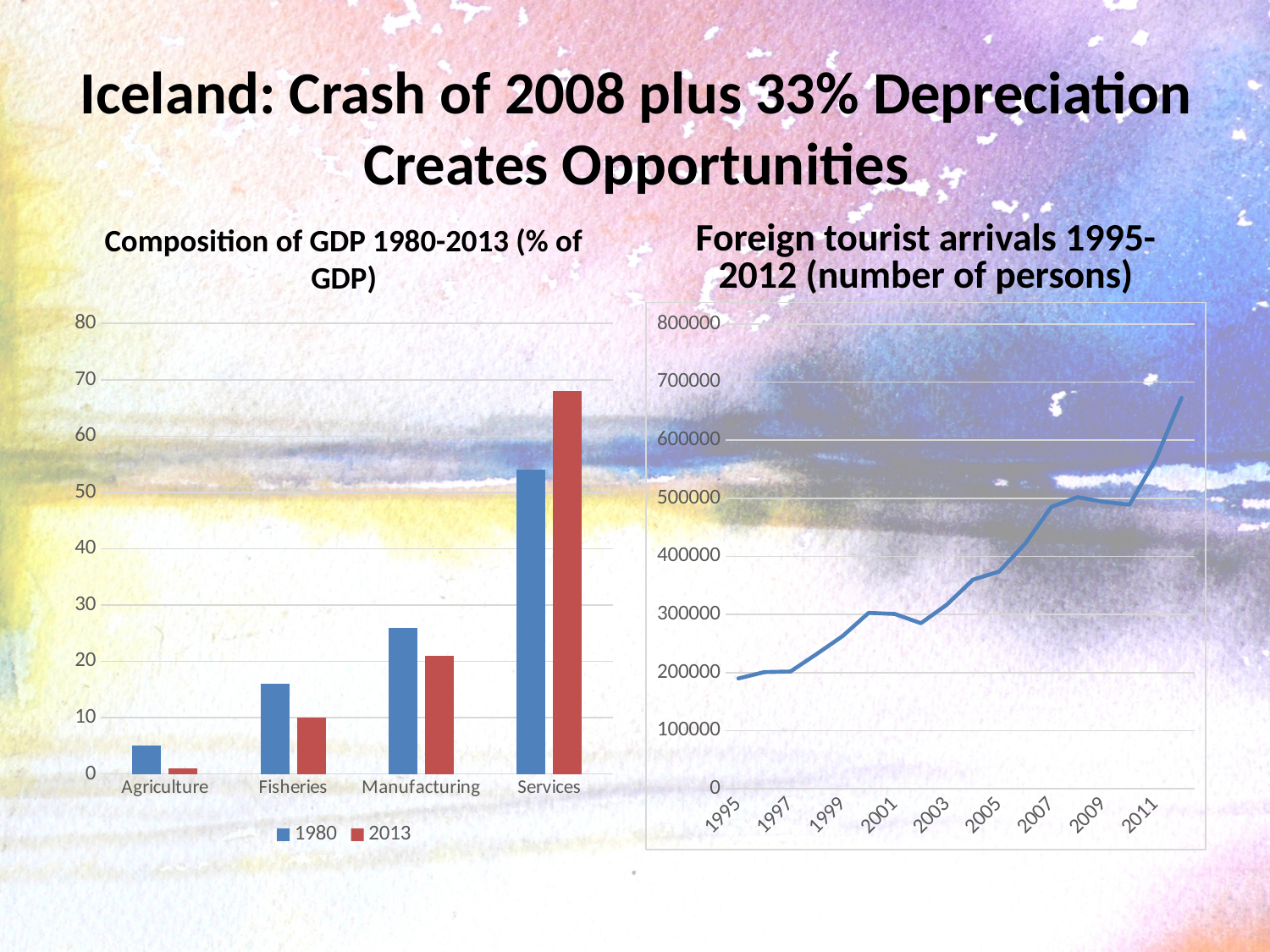

# Iceland: Crash of 2008 plus 33% Depreciation Creates Opportunities
Composition of GDP 1980-2013 (% of GDP)

Foreign tourist arrivals 1995-2012 (number of persons)

### Chart

| Category | 1980 | 2013 |
|---|---|---|
| Agriculture | 5.0 | 1.0 |
| Fisheries | 16.0 | 10.0 |
| Manufacturing | 26.0 | 21.0 |
| Services | 54.0 | 68.0 |

### Chart

| Category | Iceland |
|---|---|
| 1995 | 190000.0 |
| 1996 | 201000.0 |
| 1997 | 202000.0 |
| 1998 | 232000.0 |
| 1999 | 263000.0 |
| 2000 | 303000.0 |
| 2001 | 301000.0 |
| 2002 | 285000.0 |
| 2003 | 317000.0 |
| 2004 | 360000.0 |
| 2005 | 374000.0 |
| 2006 | 422000.0 |
| 2007 | 485000.0 |
| 2008 | 502000.0 |
| 2009 | 494000.0 |
| 2010 | 489000.0 |
| 2011 | 566000.0 |
| 2012 | 673000.0 |